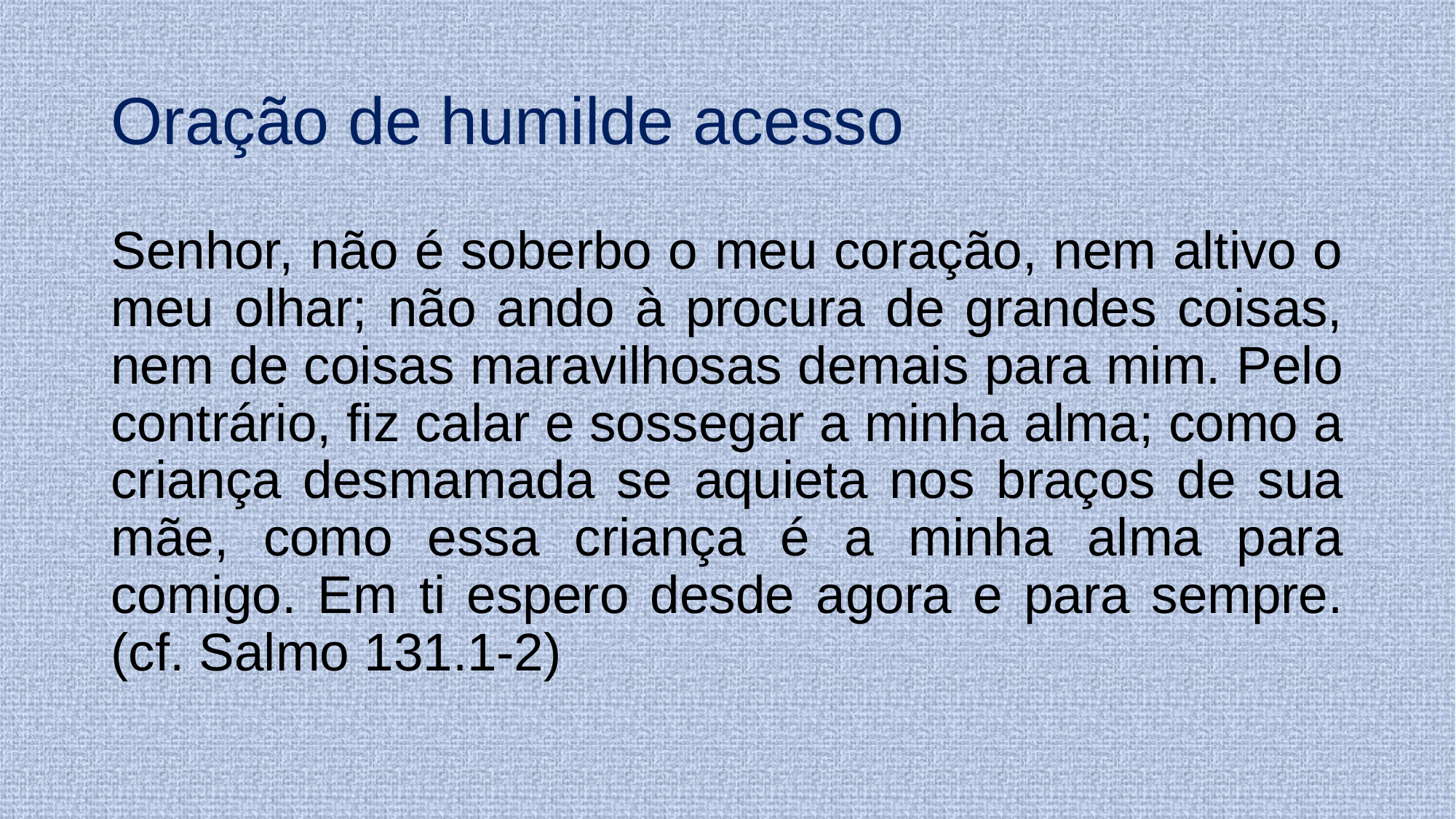

# Oração de humilde acesso
Senhor, não é soberbo o meu coração, nem altivo o meu olhar; não ando à procura de grandes coisas, nem de coisas maravilhosas demais para mim. Pelo contrário, fiz calar e sossegar a minha alma; como a criança desmamada se aquieta nos braços de sua mãe, como essa criança é a minha alma para comigo. Em ti espero desde agora e para sempre. (cf. Salmo 131.1-2)